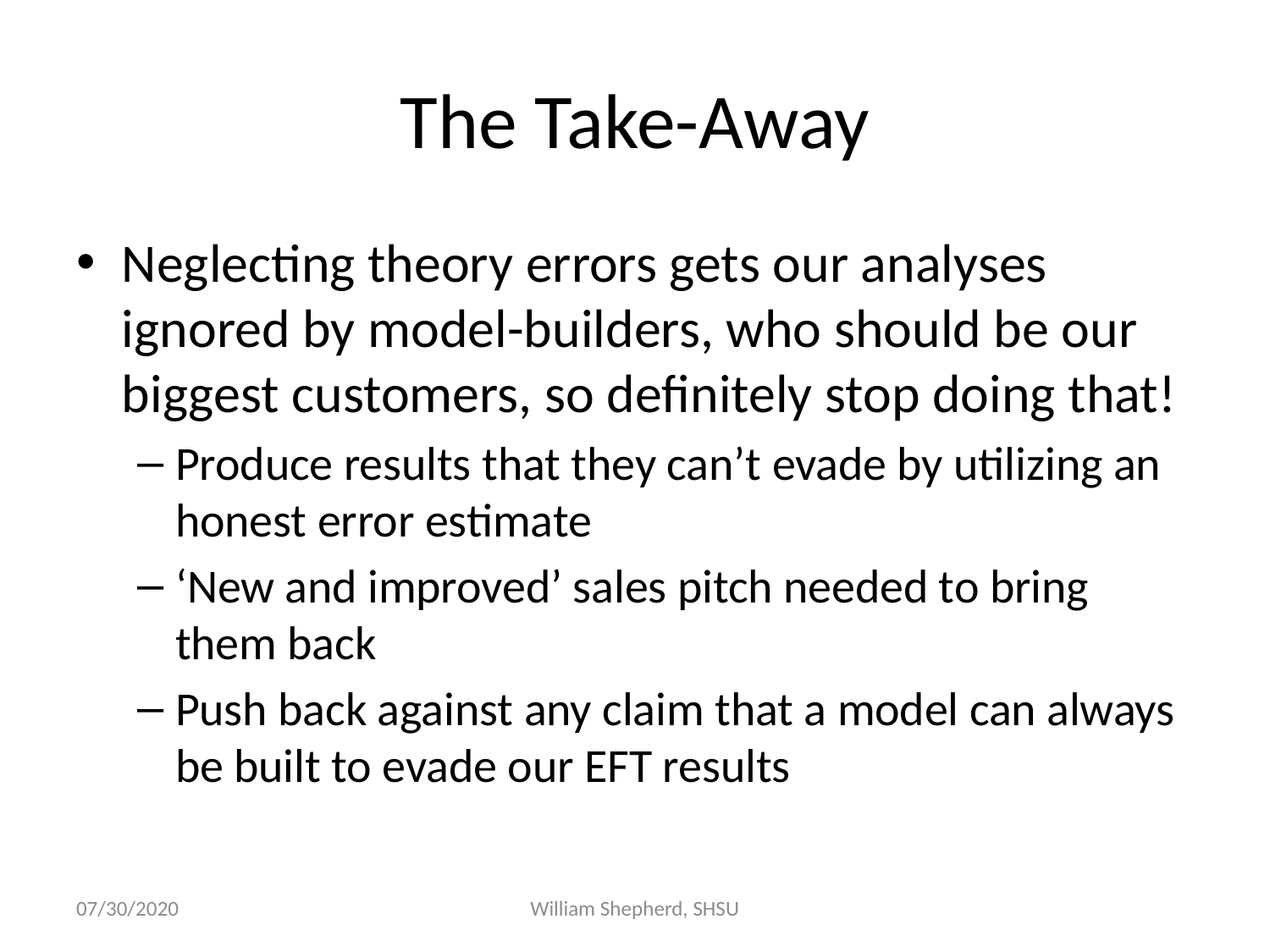

# The Take-Away
Neglecting theory errors gets our analyses ignored by model-builders, who should be our biggest customers, so definitely stop doing that!
Produce results that they can’t evade by utilizing an honest error estimate
‘New and improved’ sales pitch needed to bring them back
Push back against any claim that a model can always be built to evade our EFT results
07/30/2020
William Shepherd, SHSU